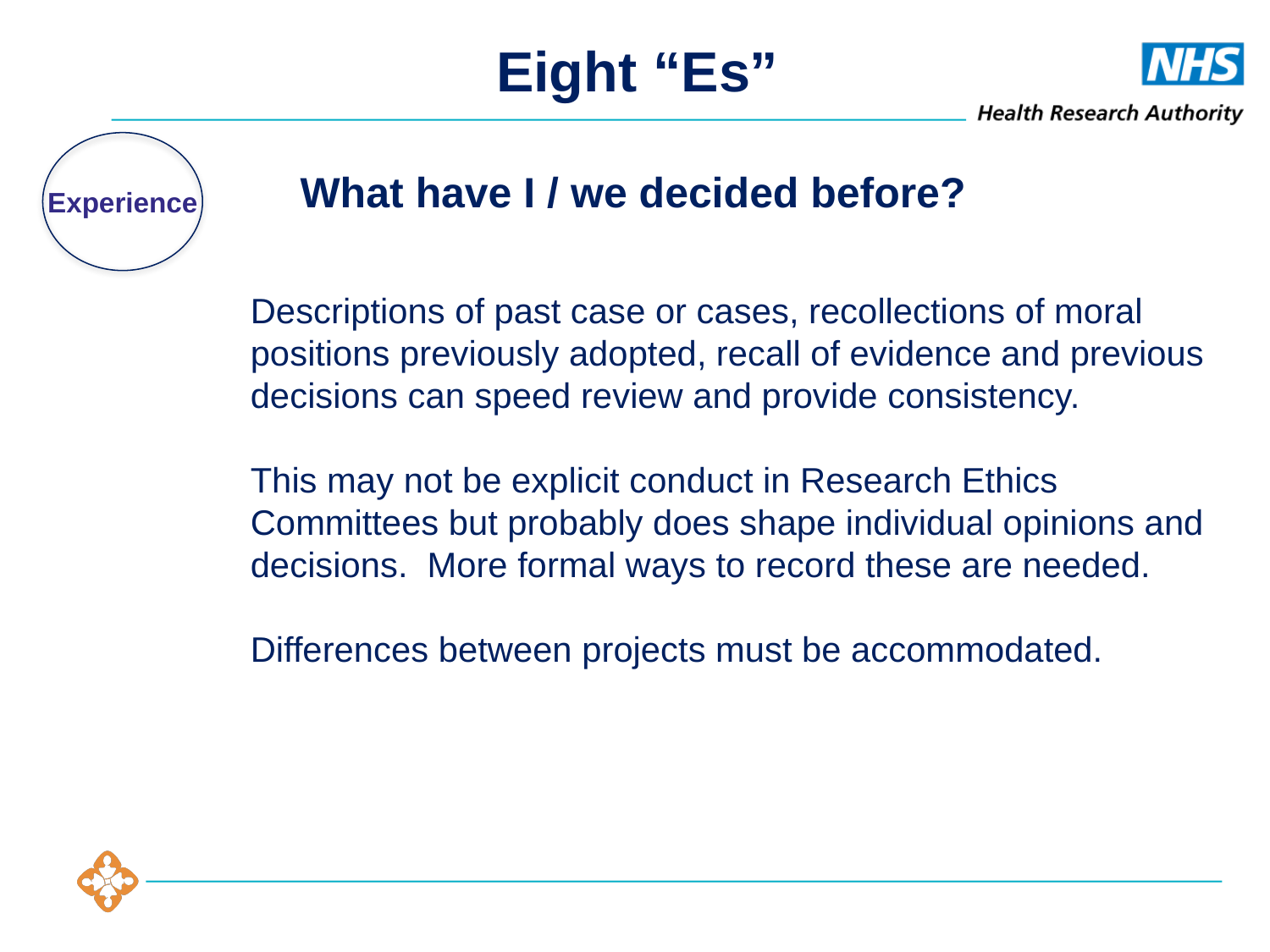

Eight “Es”

What have I / we decided before?
Experience
Descriptions of past case or cases, recollections of moral positions previously adopted, recall of evidence and previous decisions can speed review and provide consistency.

This may not be explicit conduct in Research Ethics Committees but probably does shape individual opinions and decisions.  More formal ways to record these are needed.

Differences between projects must be accommodated.